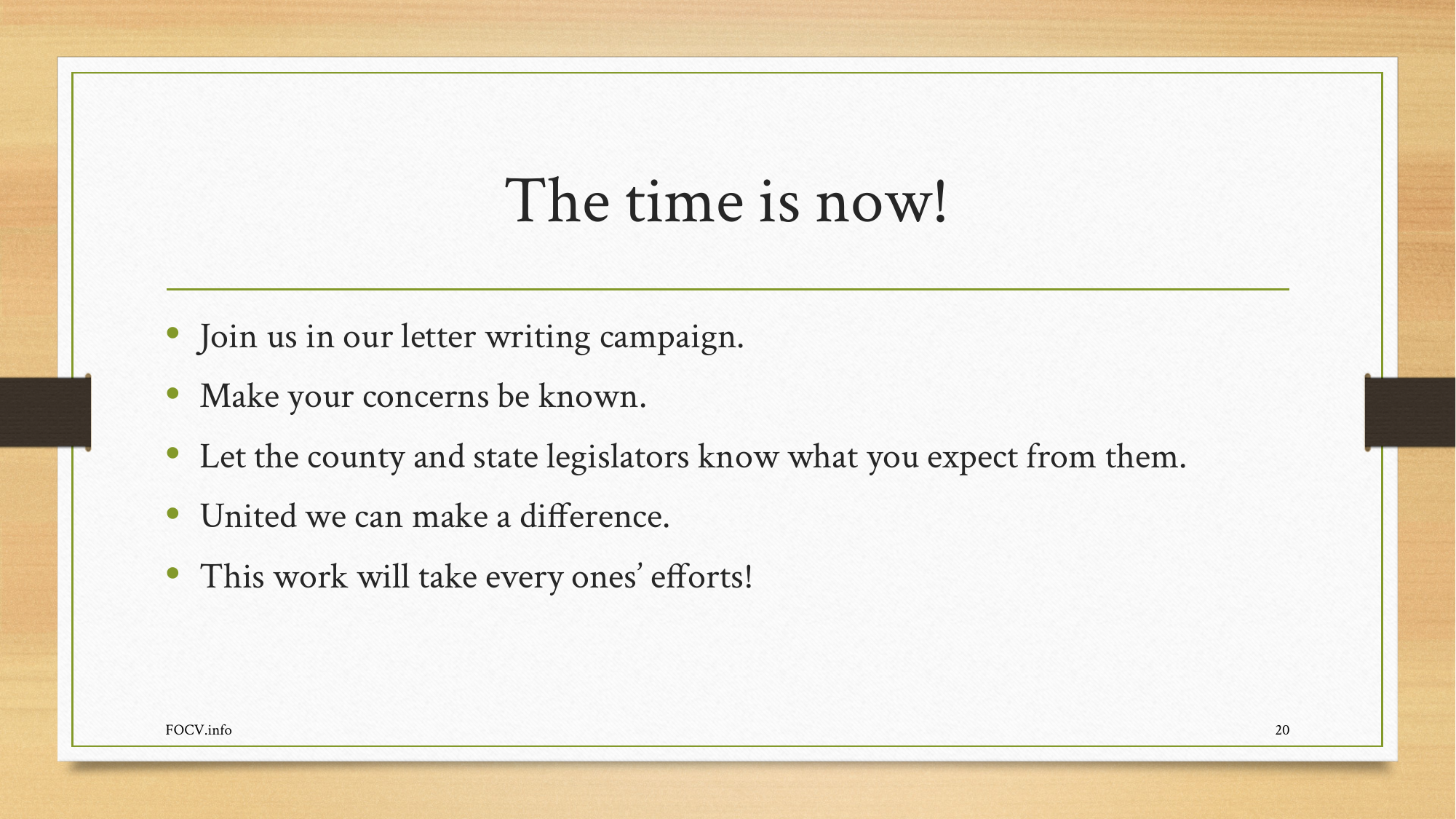

# The time is now!
Join us in our letter writing campaign.
Make your concerns be known.
Let the county and state legislators know what you expect from them.
United we can make a difference.
This work will take every ones’ efforts!
FOCV.info
20